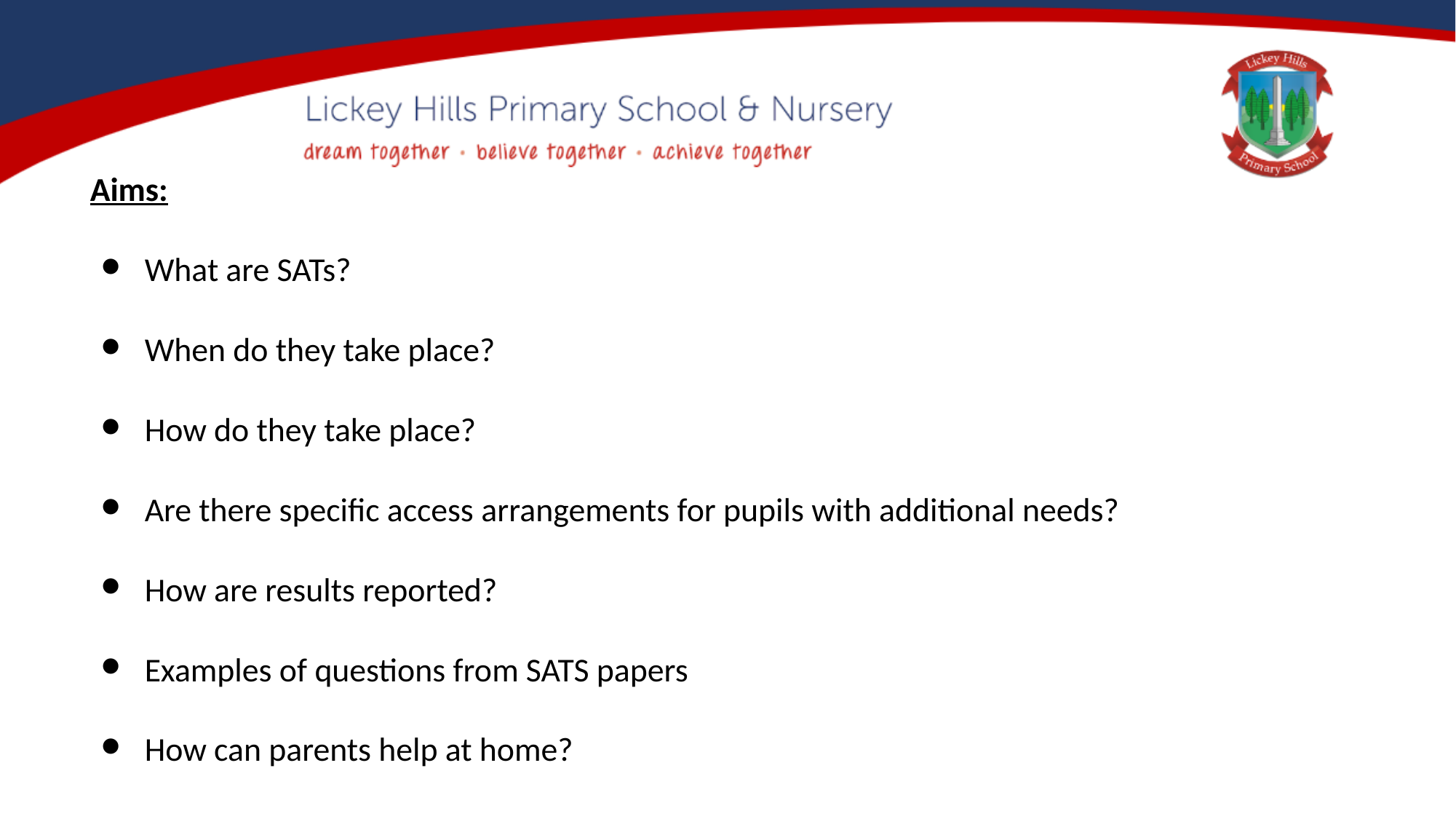

Aims:

What are SATs?

When do they take place?

How do they take place?

Are there specific access arrangements for pupils with additional needs?

How are results reported?

Examples of questions from SATS papers

How can parents help at home?